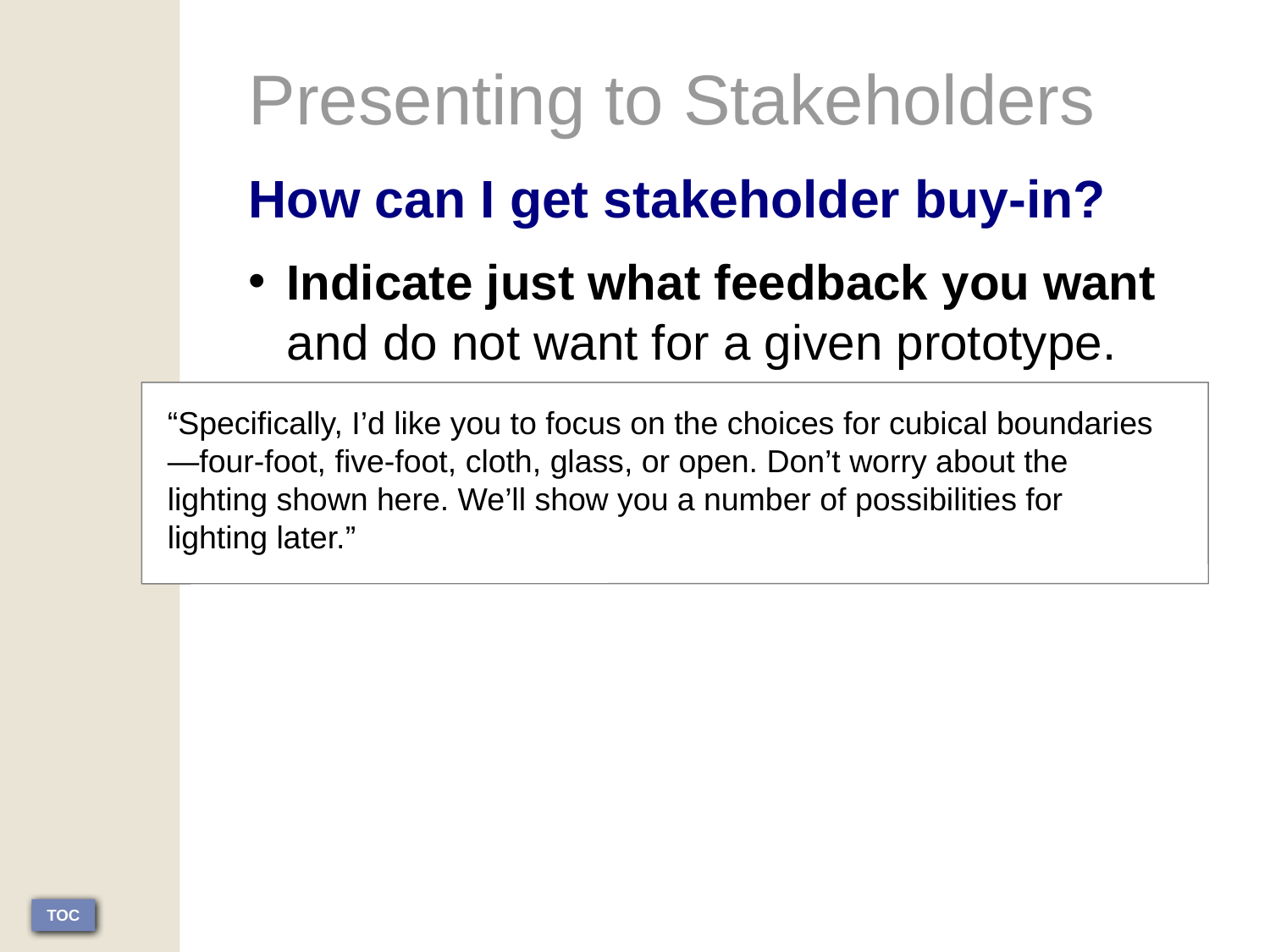

Presenting to Stakeholders
How can I get stakeholder buy-in?
Indicate just what feedback you want and do not want for a given prototype.

“Specifically, I’d like you to focus on the choices for cubical boundaries—four-foot, five-foot, cloth, glass, or open. Don’t worry about the lighting shown here. We’ll show you a number of possibilities for lighting later.”